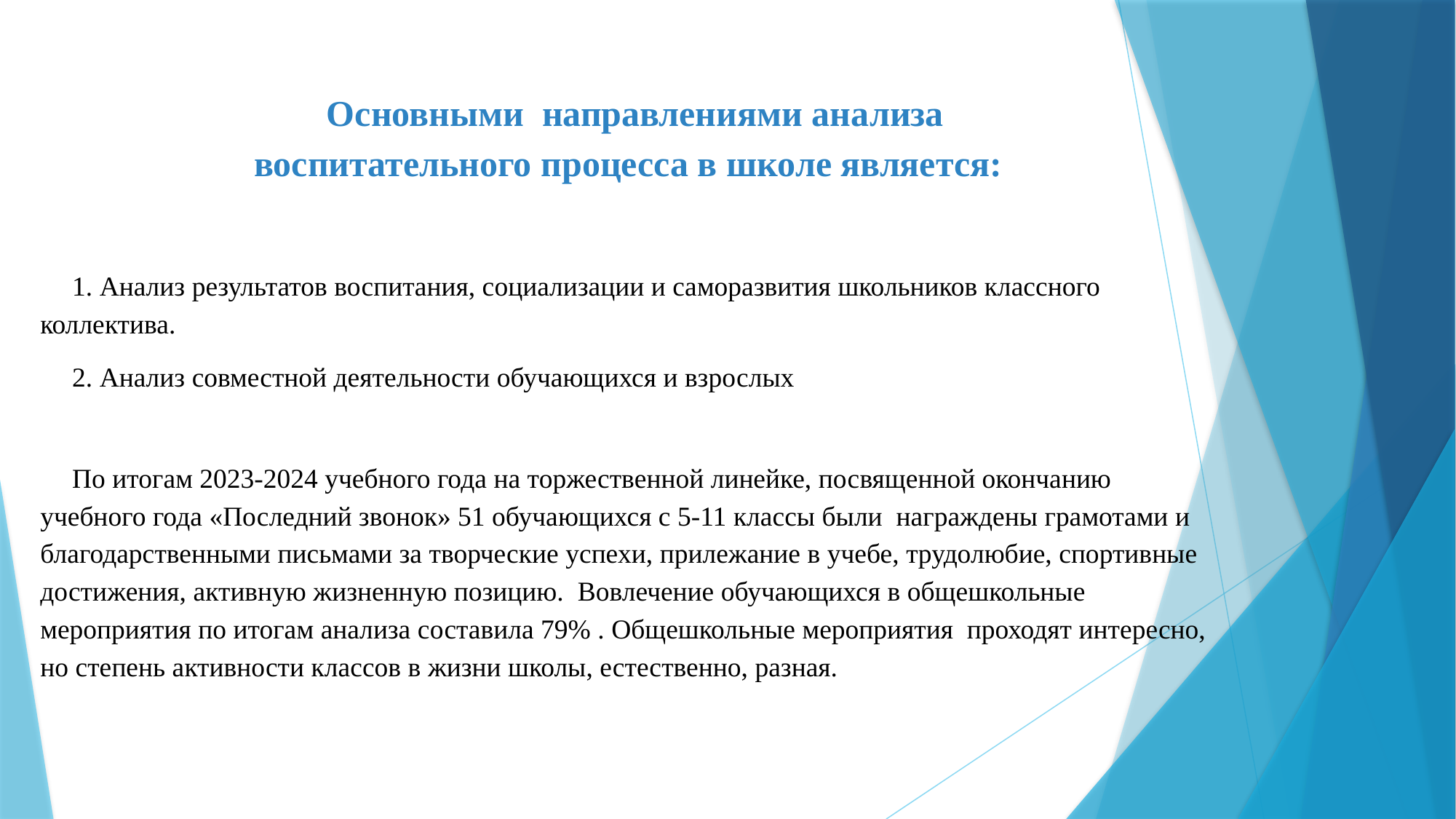

Основными  направлениями анализа
воспитательного процесса в школе является:

1. Анализ результатов воспитания, социализации и саморазвития школьников классного коллектива.
2. Анализ совместной деятельности обучающихся и взрослых

По итогам 2023-2024 учебного года на торжественной линейке, посвященной окончанию учебного года «Последний звонок» 51 обучающихся с 5-11 классы были  награждены грамотами и благодарственными письмами за творческие успехи, прилежание в учебе, трудолюбие, спортивные достижения, активную жизненную позицию.  Вовлечение обучающихся в общешкольные мероприятия по итогам анализа составила 79% . Общешкольные мероприятия  проходят интересно, но степень активности классов в жизни школы, естественно, разная.